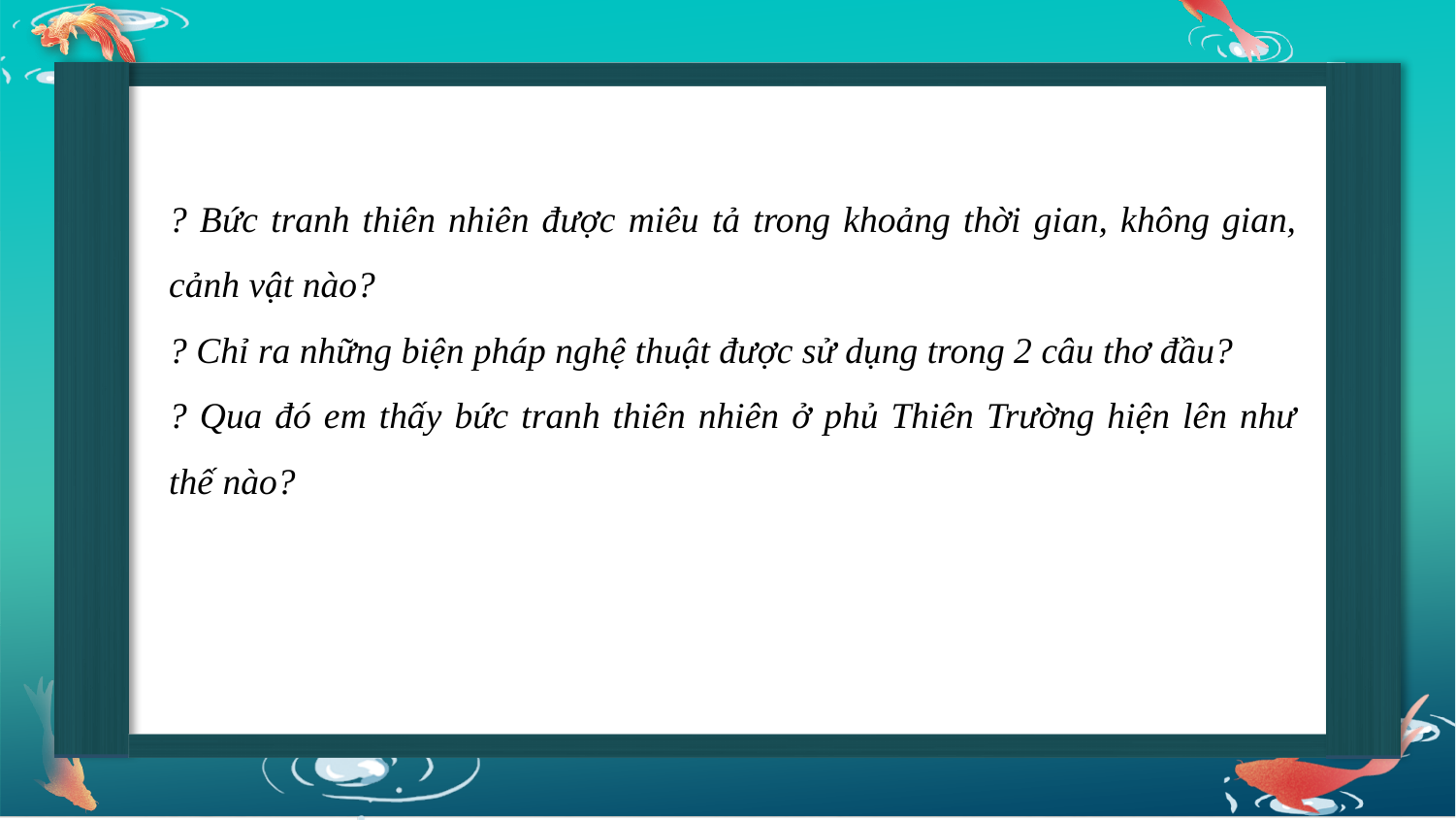

? Bức tranh thiên nhiên được miêu tả trong khoảng thời gian, không gian, cảnh vật nào?
? Chỉ ra những biện pháp nghệ thuật được sử dụng trong 2 câu thơ đầu?
? Qua đó em thấy bức tranh thiên nhiên ở phủ Thiên Trường hiện lên như thế nào?